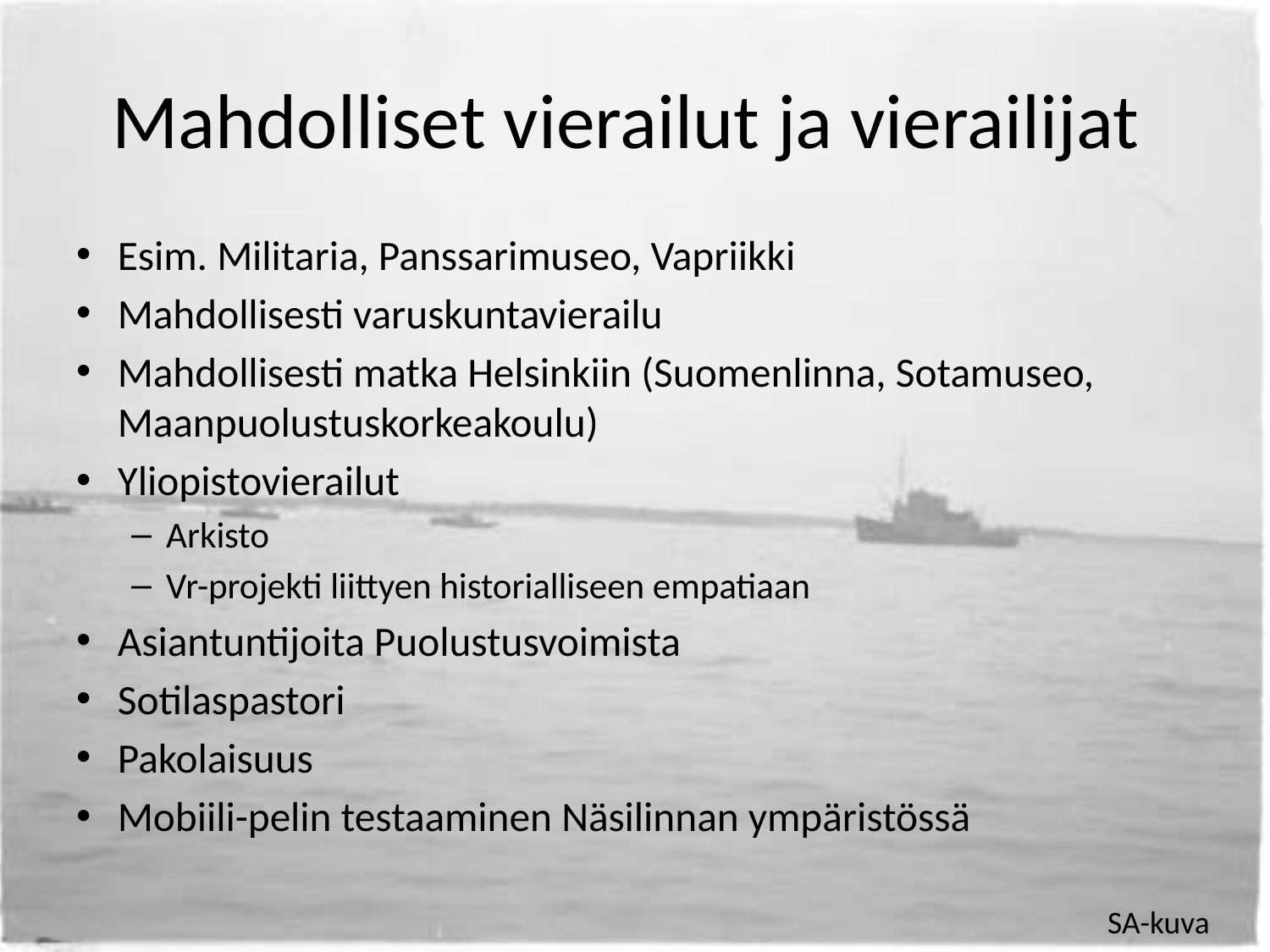

# Mahdolliset vierailut ja vierailijat
Esim. Militaria, Panssarimuseo, Vapriikki
Mahdollisesti varuskuntavierailu
Mahdollisesti matka Helsinkiin (Suomenlinna, Sotamuseo, Maanpuolustuskorkeakoulu)
Yliopistovierailut
Arkisto
Vr-projekti liittyen historialliseen empatiaan
Asiantuntijoita Puolustusvoimista
Sotilaspastori
Pakolaisuus
Mobiili-pelin testaaminen Näsilinnan ympäristössä
SA-kuva